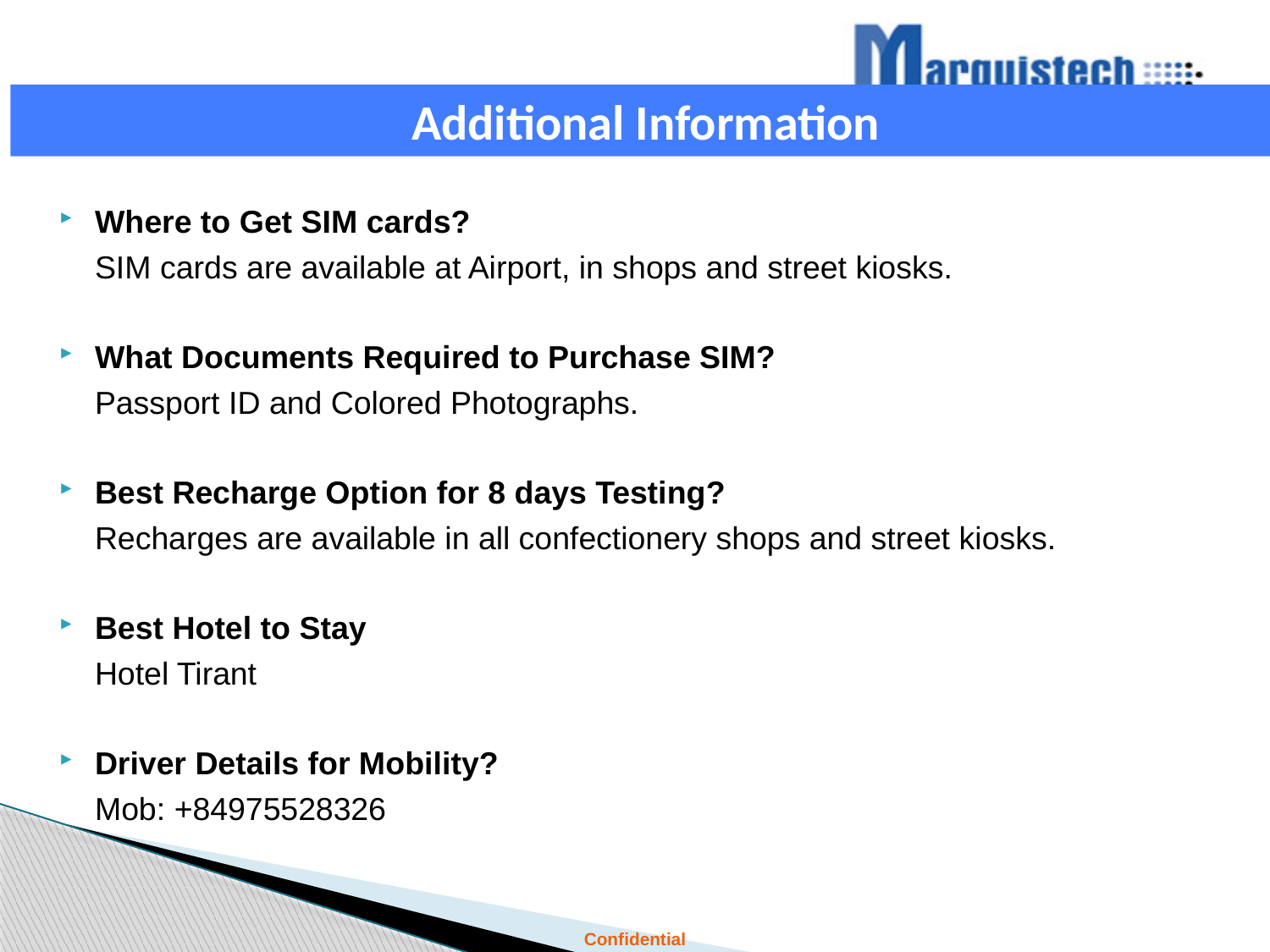

Additional Information

Where to Get SIM cards?
    SIM cards are available at Airport, in shops and street kiosks.

What Documents Required to Purchase SIM?
    Passport ID and Colored Photographs.

Best Recharge Option for 8 days Testing?
    Recharges are available in all confectionery shops and street kiosks.

Best Hotel to Stay
    Hotel Tirant

Driver Details for Mobility?
    Mob: +84975528326